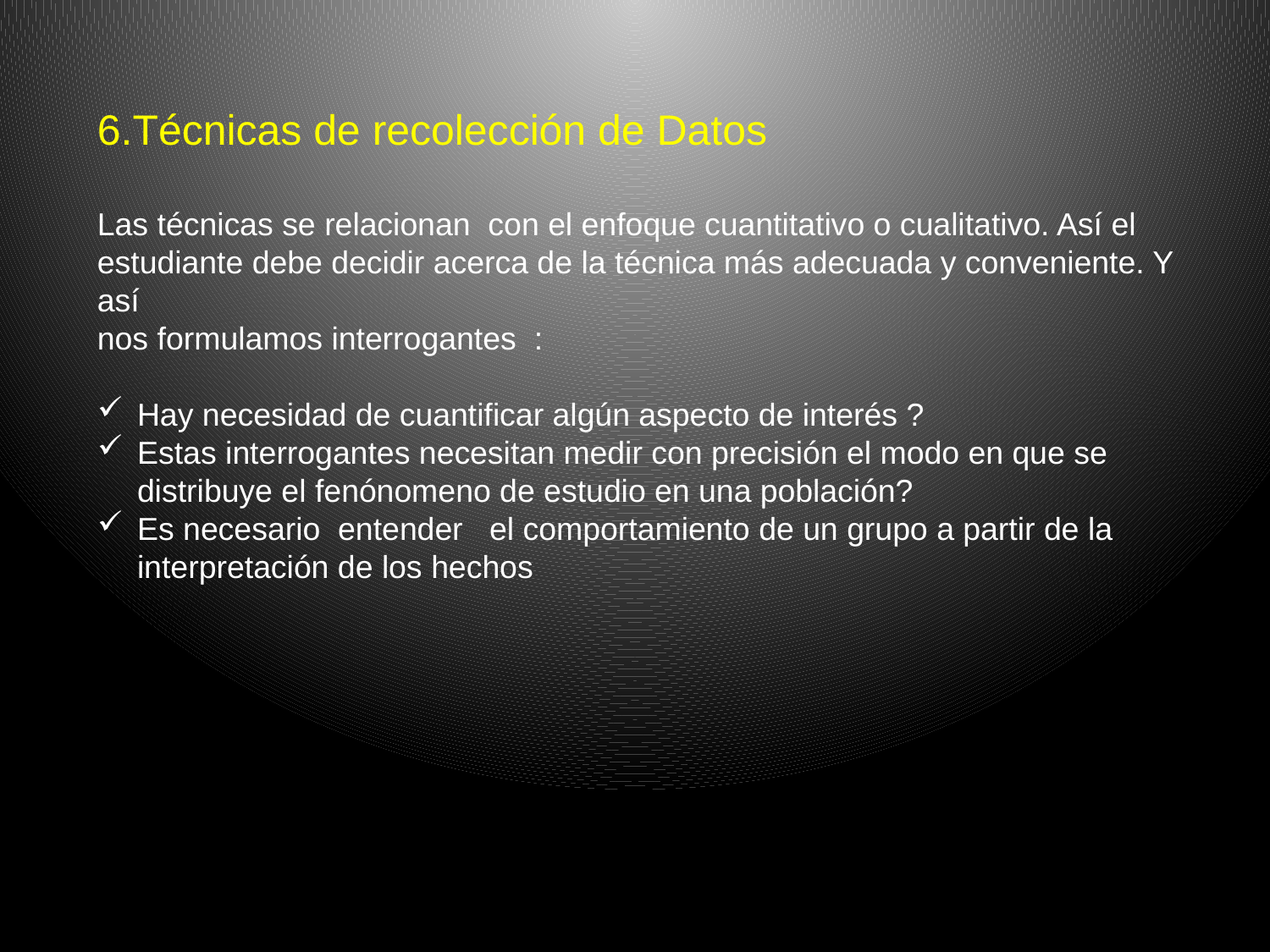

6.Técnicas de recolección de Datos

Las técnicas se relacionan  con el enfoque cuantitativo o cualitativo. Así el estudiante debe decidir acerca de la técnica más adecuada y conveniente. Y así
nos formulamos interrogantes  :

Hay necesidad de cuantificar algún aspecto de interés ?
Estas interrogantes necesitan medir con precisión el modo en que se distribuye el fenónomeno de estudio en una población?
Es necesario  entender   el comportamiento de un grupo a partir de la interpretación de los hechos